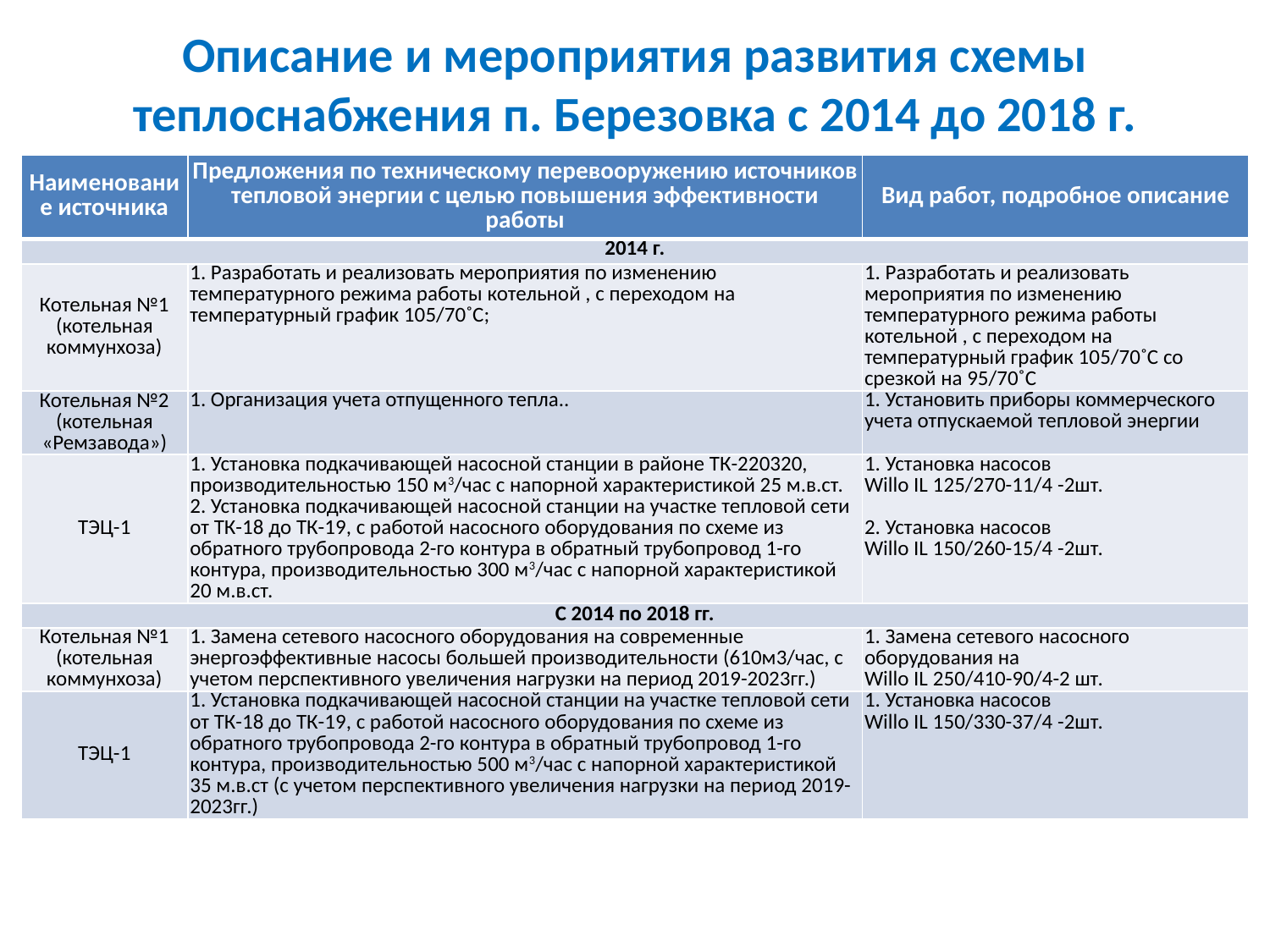

# Описание и мероприятия развития схемы теплоснабжения п. Березовка с 2014 до 2018 г.
| Наименование источника | Предложения по техническому перевооружению источников тепловой энергии с целью повышения эффективности работы | Вид работ, подробное описание |
| --- | --- | --- |
| 2014 г. |  |  |
| Котельная №1 (котельная коммунхоза) | 1. Разработать и реализовать мероприятия по изменению температурного режима работы котельной , с переходом на температурный график 105/70˚С; | 1. Разработать и реализовать мероприятия по изменению температурного режима работы котельной , с переходом на температурный график 105/70˚С со срезкой на 95/70˚С |
| Котельная №2 (котельная «Ремзавода») | 1. Организация учета отпущенного тепла.. | 1. Установить приборы коммерческого учета отпускаемой тепловой энергии |
| ТЭЦ-1 | 1. Установка подкачивающей насосной станции в районе ТК-220320, производительностью 150 м3/час с напорной характеристикой 25 м.в.ст. 2. Установка подкачивающей насосной станции на участке тепловой сети от ТК-18 до ТК-19, с работой насосного оборудования по схеме из обратного трубопровода 2-го контура в обратный трубопровод 1-го контура, производительностью 300 м3/час с напорной характеристикой 20 м.в.ст. | 1. Установка насосов Willo IL 125/270-11/4 -2шт. 2. Установка насосов Willo IL 150/260-15/4 -2шт. |
| С 2014 по 2018 гг. |  |  |
| Котельная №1 (котельная коммунхоза) | 1. Замена сетевого насосного оборудования на современные энергоэффективные насосы большей производительности (610м3/час, с учетом перспективного увеличения нагрузки на период 2019-2023гг.) | 1. Замена сетевого насосного оборудования на Willo IL 250/410-90/4-2 шт. |
| ТЭЦ-1 | 1. Установка подкачивающей насосной станции на участке тепловой сети от ТК-18 до ТК-19, с работой насосного оборудования по схеме из обратного трубопровода 2-го контура в обратный трубопровод 1-го контура, производительностью 500 м3/час с напорной характеристикой 35 м.в.ст (с учетом перспективного увеличения нагрузки на период 2019-2023гг.) | 1. Установка насосов Willo IL 150/330-37/4 -2шт. |